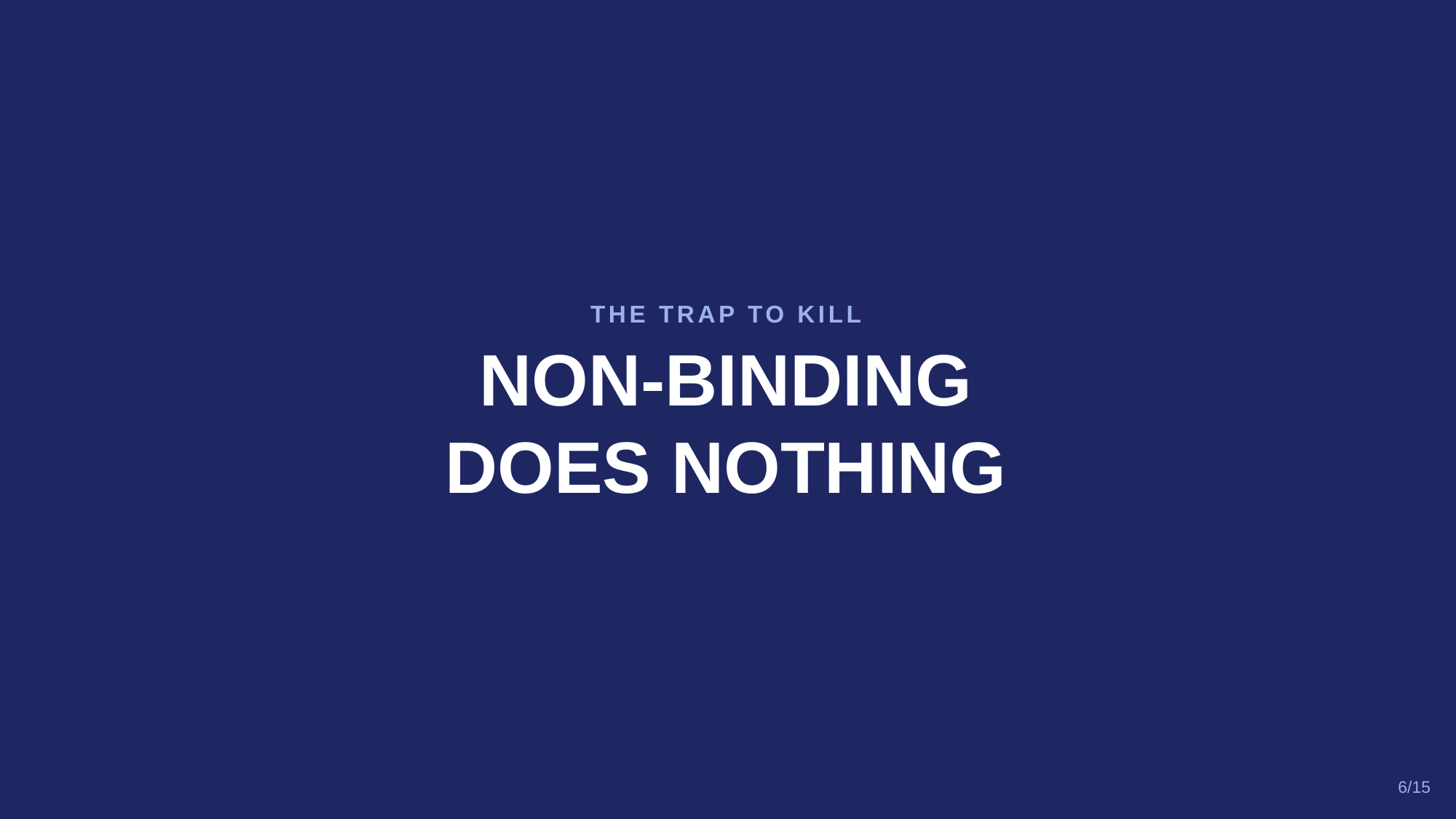

THE TRAP TO KILL
NON-BINDING
DOES NOTHING
6/15